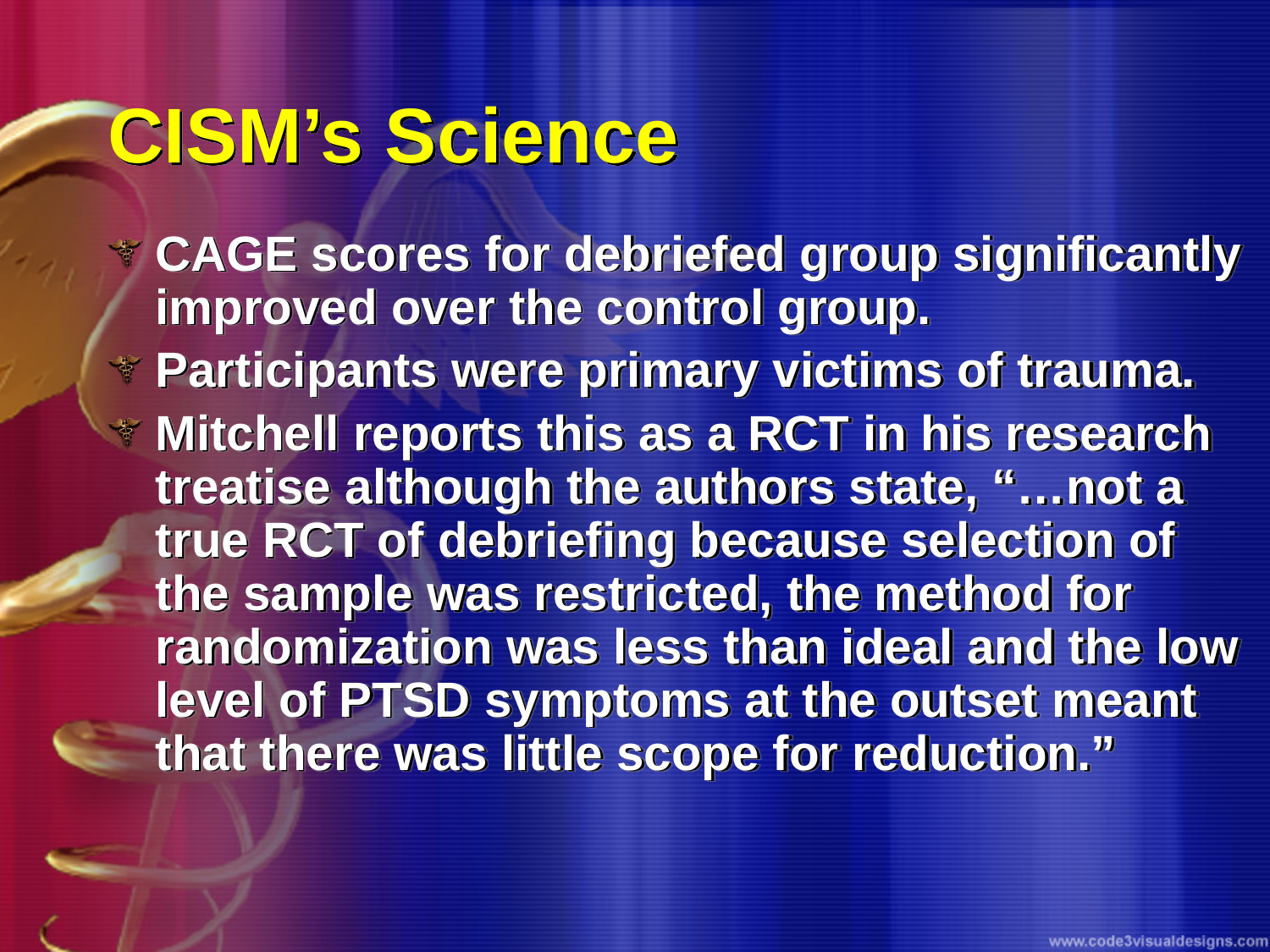

# CISM’s Science
CAGE scores for debriefed group significantly improved over the control group.
Participants were primary victims of trauma.
Mitchell reports this as a RCT in his research treatise although the authors state, “…not a true RCT of debriefing because selection of the sample was restricted, the method for randomization was less than ideal and the low level of PTSD symptoms at the outset meant that there was little scope for reduction.”